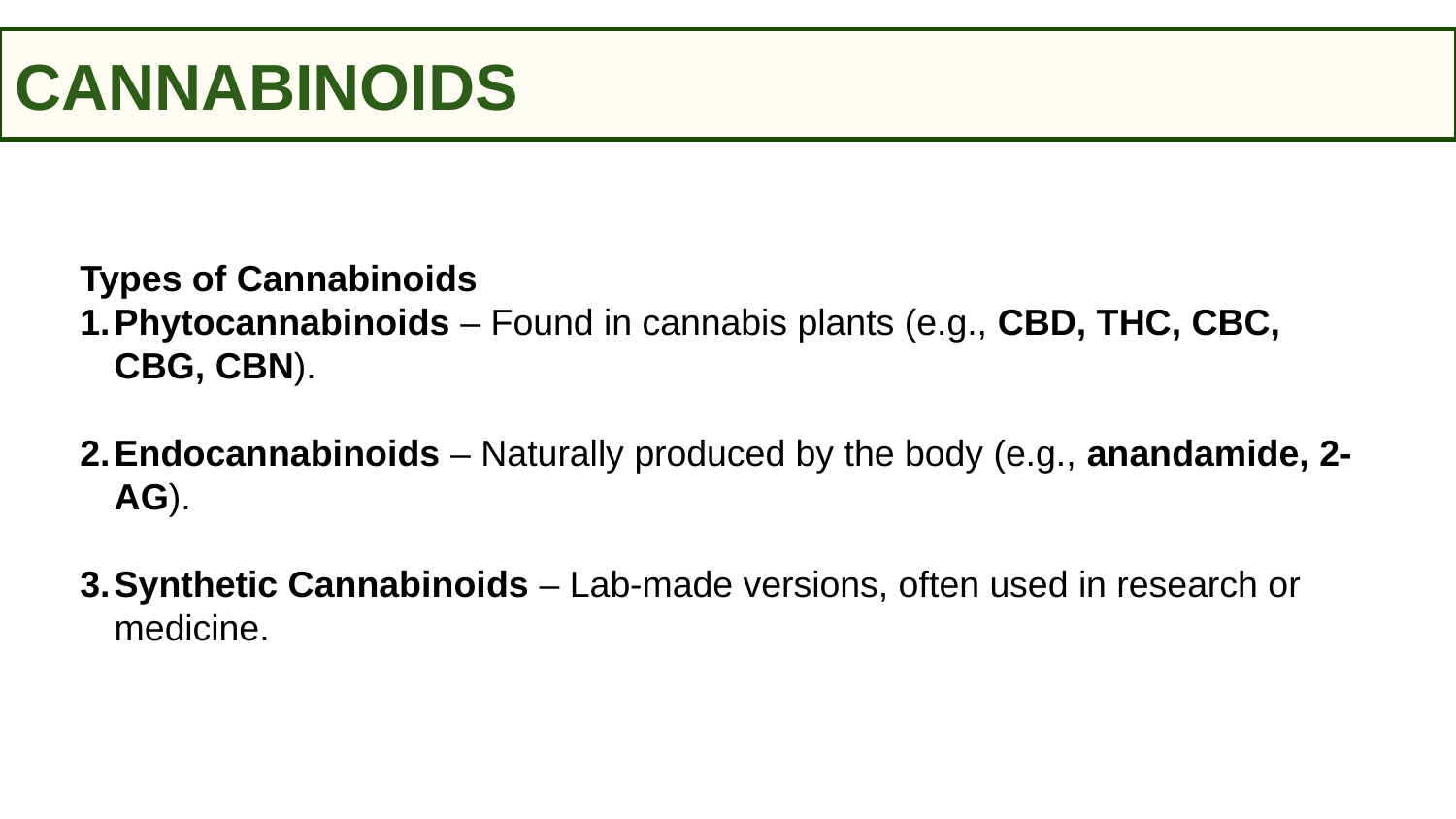

CANNABINOIDS
Types of Cannabinoids
Phytocannabinoids – Found in cannabis plants (e.g., CBD, THC, CBC, CBG, CBN).

Endocannabinoids – Naturally produced by the body (e.g., anandamide, 2-AG).

Synthetic Cannabinoids – Lab-made versions, often used in research or medicine.